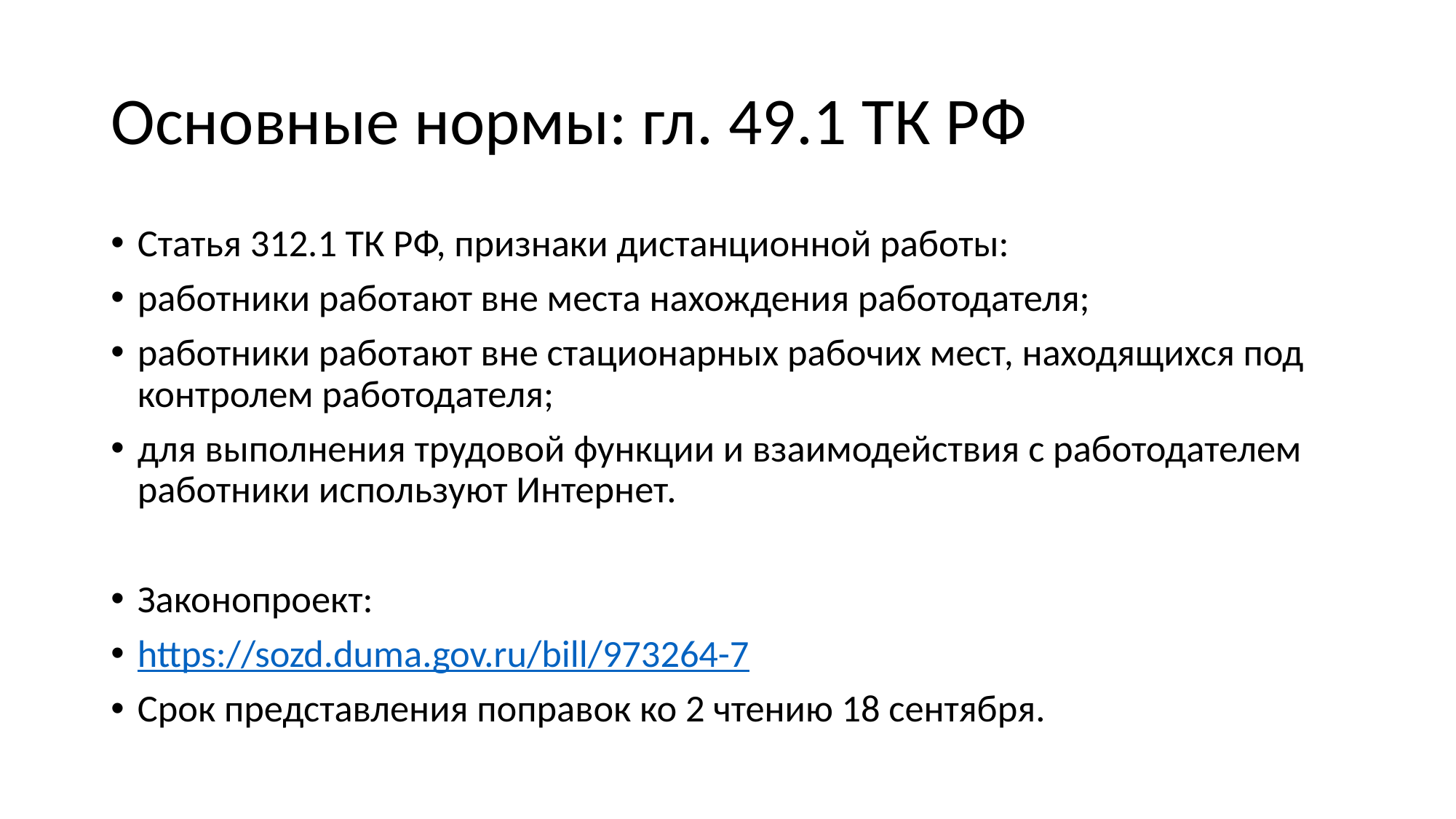

# Основные нормы: гл. 49.1 ТК РФ
Статья 312.1 ТК РФ, признаки дистанционной работы:
работники работают вне места нахождения работодателя;
работники работают вне стационарных рабочих мест, находящихся под контролем работодателя;
для выполнения трудовой функции и взаимодействия с работодателем работники используют Интернет.

Законопроект:
https://sozd.duma.gov.ru/bill/973264-7
Срок представления поправок ко 2 чтению 18 сентября.